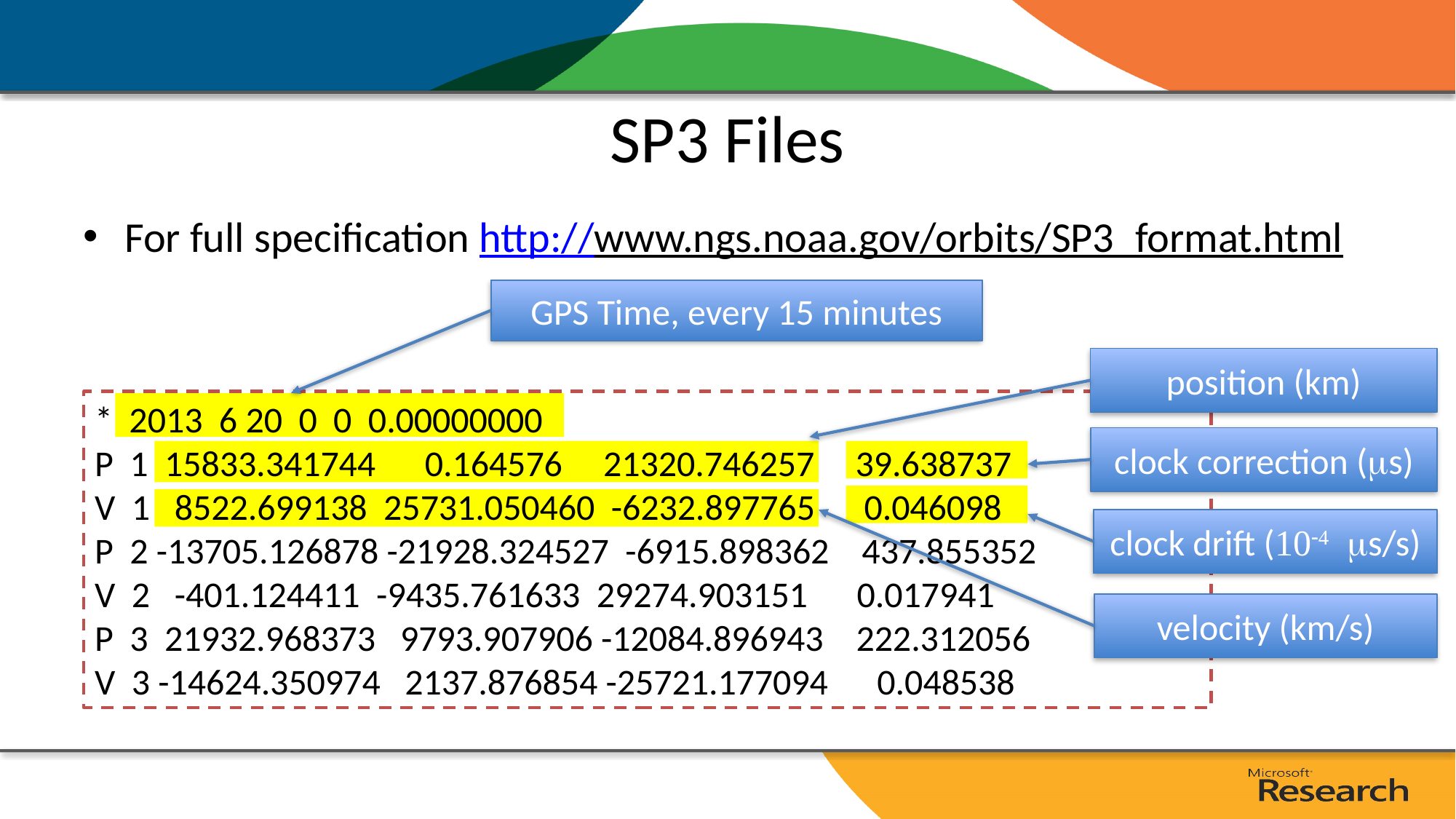

# SP3 Files
For full specification http://www.ngs.noaa.gov/orbits/SP3_format.html

GPS Time, every 15 minutes
position (km)
*  2013  6 20  0  0  0.00000000
P  1  15833.341744      0.164576     21320.746257     39.638737
V  1   8522.699138  25731.050460  -6232.897765      0.046098
P  2 -13705.126878 -21928.324527  -6915.898362    437.855352
V  2   -401.124411  -9435.761633  29274.903151      0.017941
P  3  21932.968373   9793.907906 -12084.896943    222.312056
V  3 -14624.350974   2137.876854 -25721.177094      0.048538

clock correction (μs)

clock drift (10−4 μs/s)
velocity (km/s)